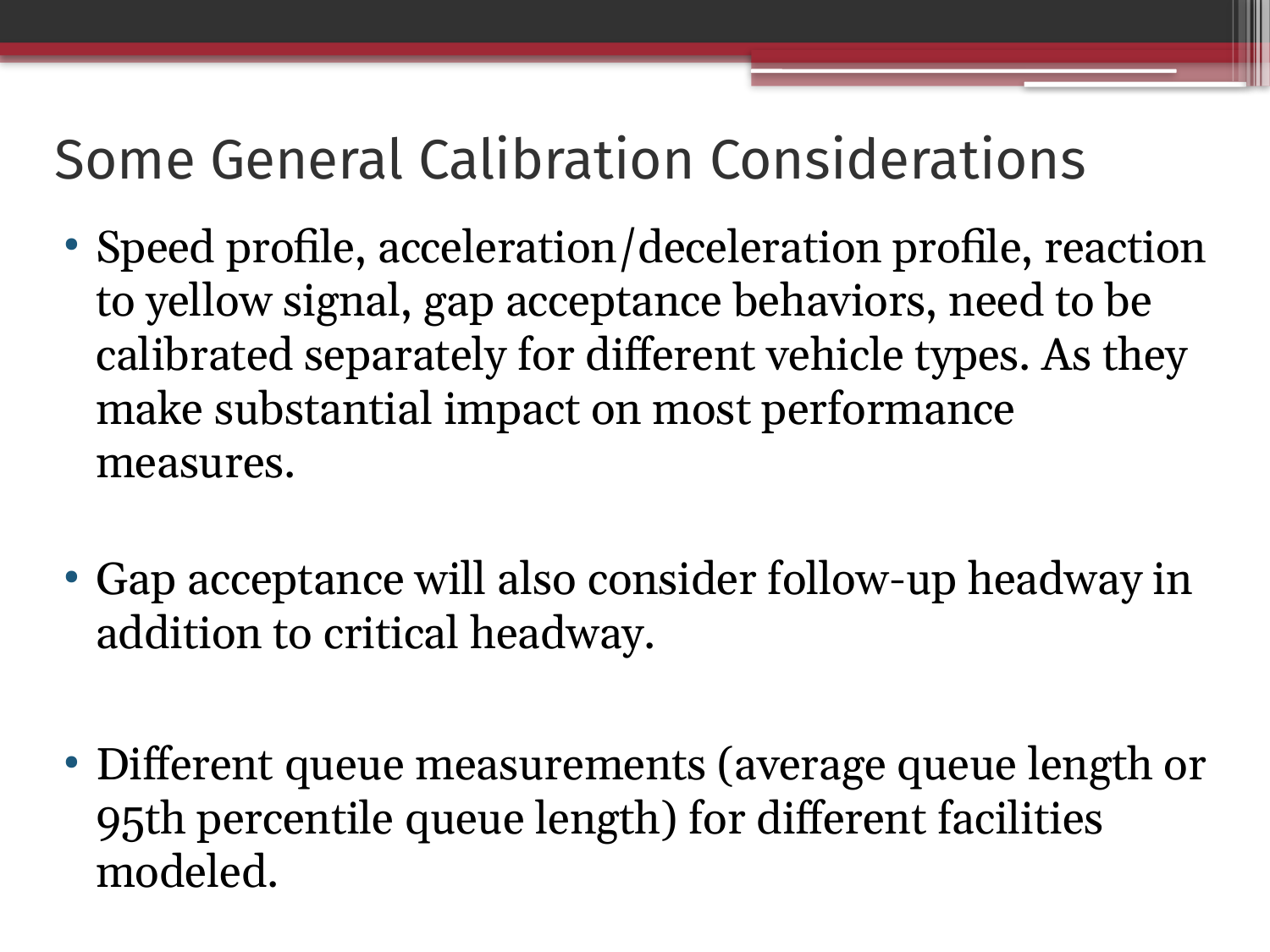

# Some General Calibration Considerations
Speed profile, acceleration/deceleration profile, reaction to yellow signal, gap acceptance behaviors, need to be calibrated separately for different vehicle types. As they make substantial impact on most performance measures.

Gap acceptance will also consider follow-up headway in addition to critical headway.

Different queue measurements (average queue length or 95th percentile queue length) for different facilities modeled.